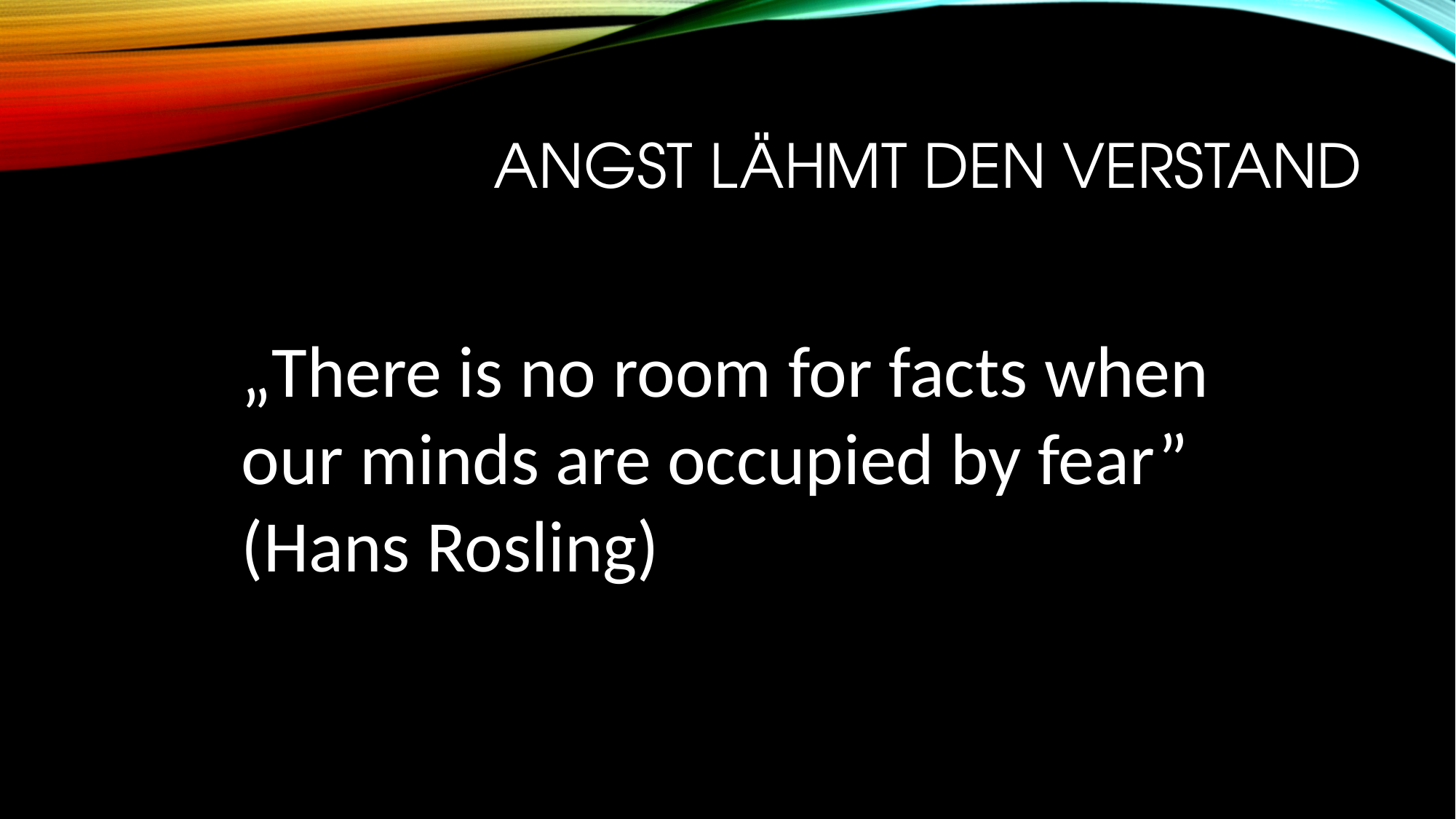

# Angst Lähmt den Verstand
„There is no room for facts when our minds are occupied by fear” (Hans Rosling)